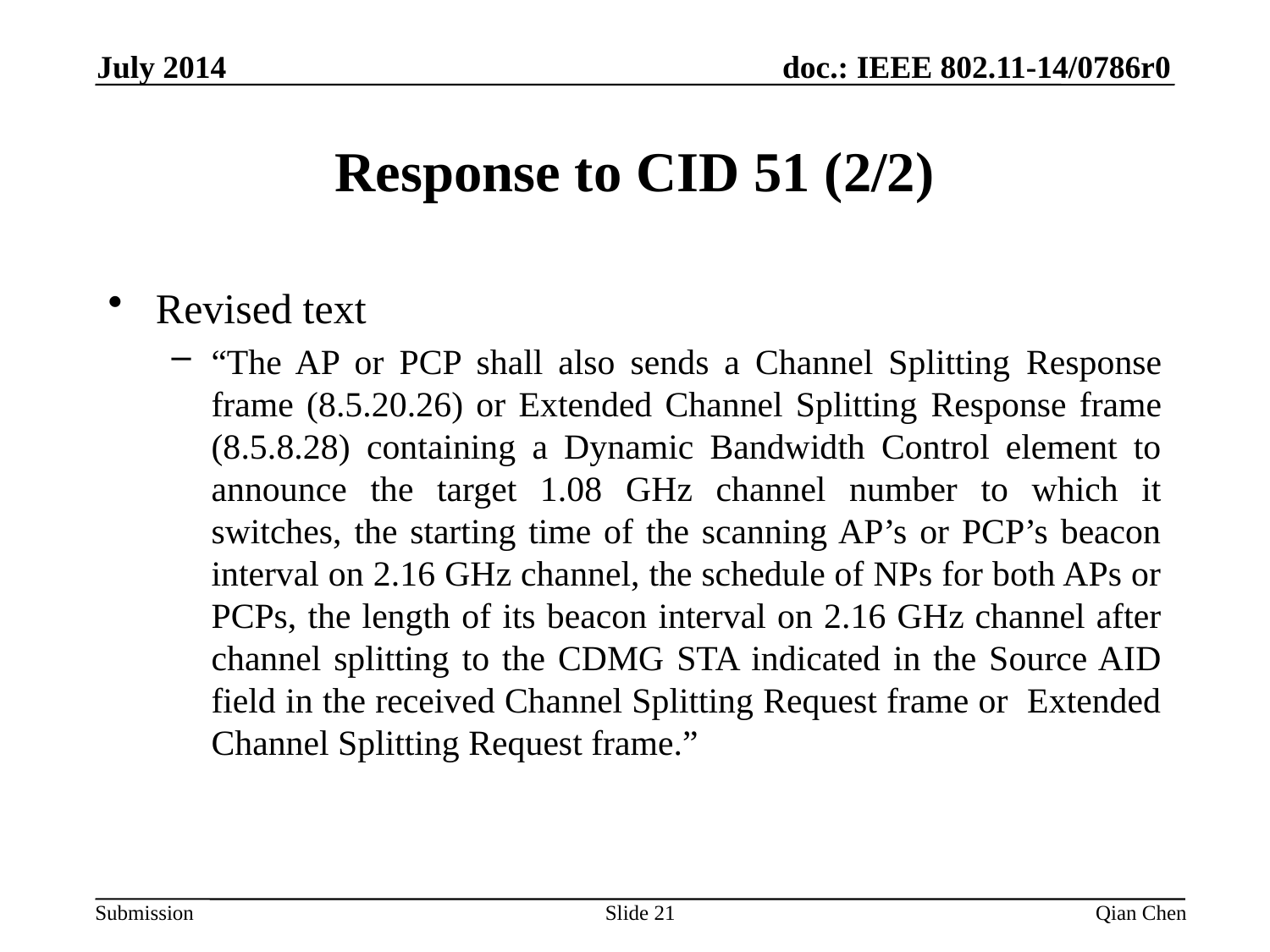

July 2014
# Response to CID 51 (2/2)
Revised text
“The AP or PCP shall also sends a Channel Splitting Response frame (8.5.20.26) or Extended Channel Splitting Response frame (8.5.8.28) containing a Dynamic Bandwidth Control element to announce the target 1.08 GHz channel number to which it switches, the starting time of the scanning AP’s or PCP’s beacon interval on 2.16 GHz channel, the schedule of NPs for both APs or PCPs, the length of its beacon interval on 2.16 GHz channel after channel splitting to the CDMG STA indicated in the Source AID field in the received Channel Splitting Request frame or  Extended Channel Splitting Request frame.”
Slide 21
Qian Chen